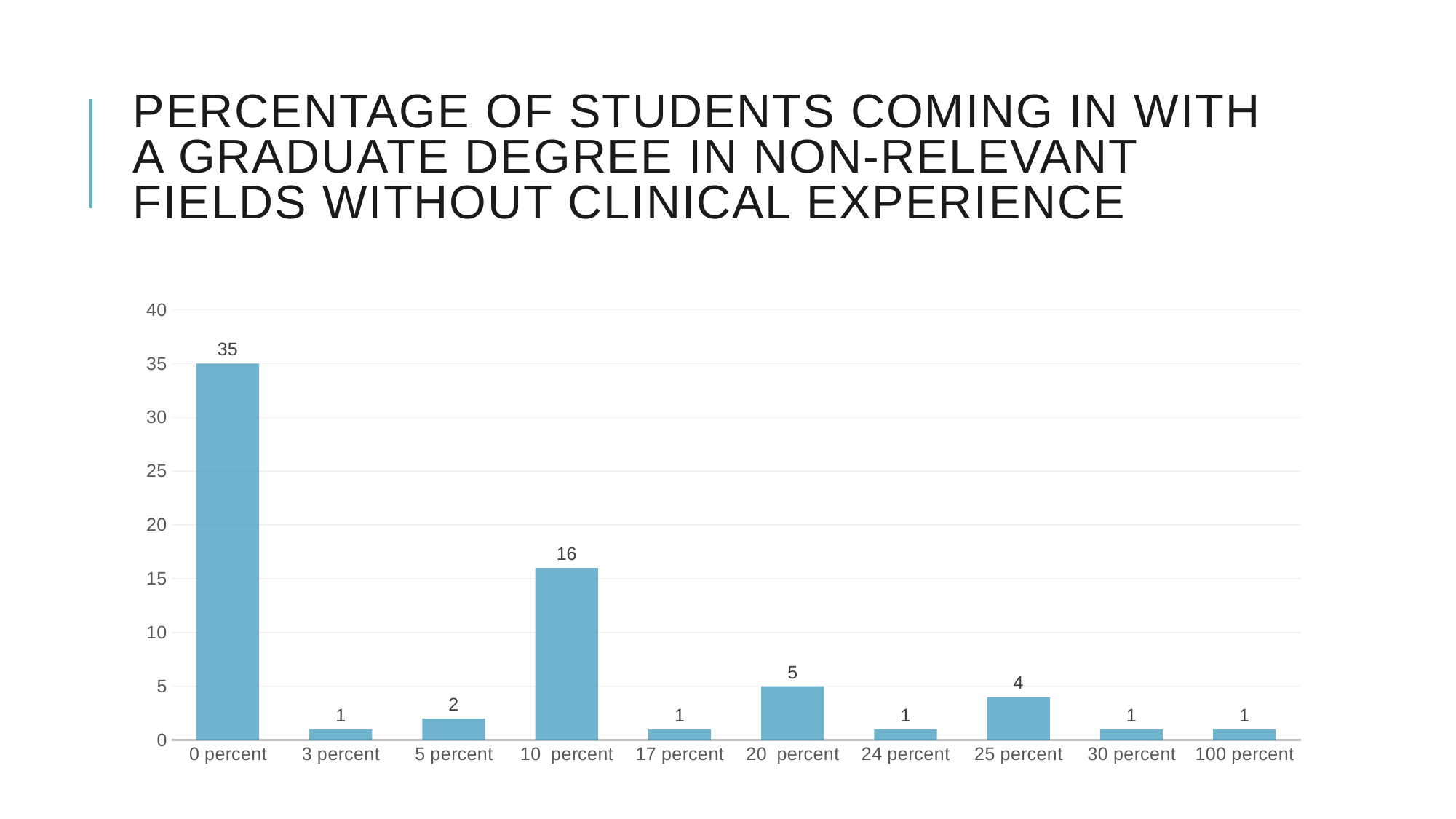

# Percentage of students coming in with a graduate degree in non-relevAnT fields without clinical experience

### Chart

| Category |  |
|---|---|
| 0 percent | 35.0 |
| 3 percent | 1.0 |
| 5 percent | 2.0 |
| 10  percent | 16.0 |
| 17 percent | 1.0 |
| 20  percent | 5.0 |
| 24 percent | 1.0 |
| 25 percent | 4.0 |
| 30 percent | 1.0 |
| 100 percent | 1.0 |